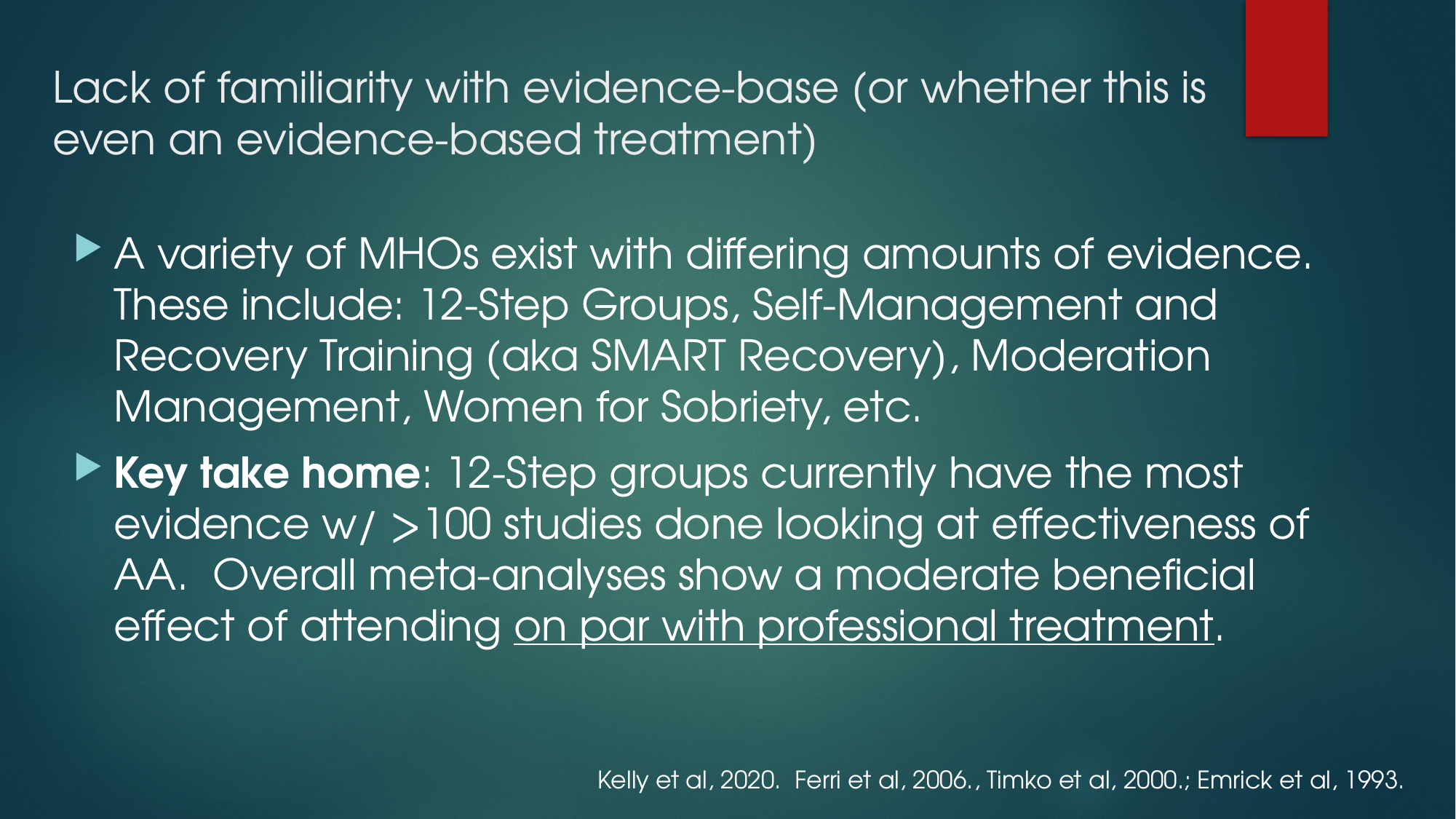

# Lack of familiarity with evidence-base (or whether this is even an evidence-based treatment)
A variety of MHOs exist with differing amounts of evidence.  These include: 12-Step Groups, Self-Management and Recovery Training (aka SMART Recovery), Moderation Management, Women for Sobriety, etc.
Key take home: 12-Step groups currently have the most evidence w/ >100 studies done looking at effectiveness of AA.  Overall meta-analyses show a moderate beneficial effect of attending on par with professional treatment.
Kelly et al, 2020.  Ferri et al, 2006., Timko et al, 2000.; Emrick et al, 1993.